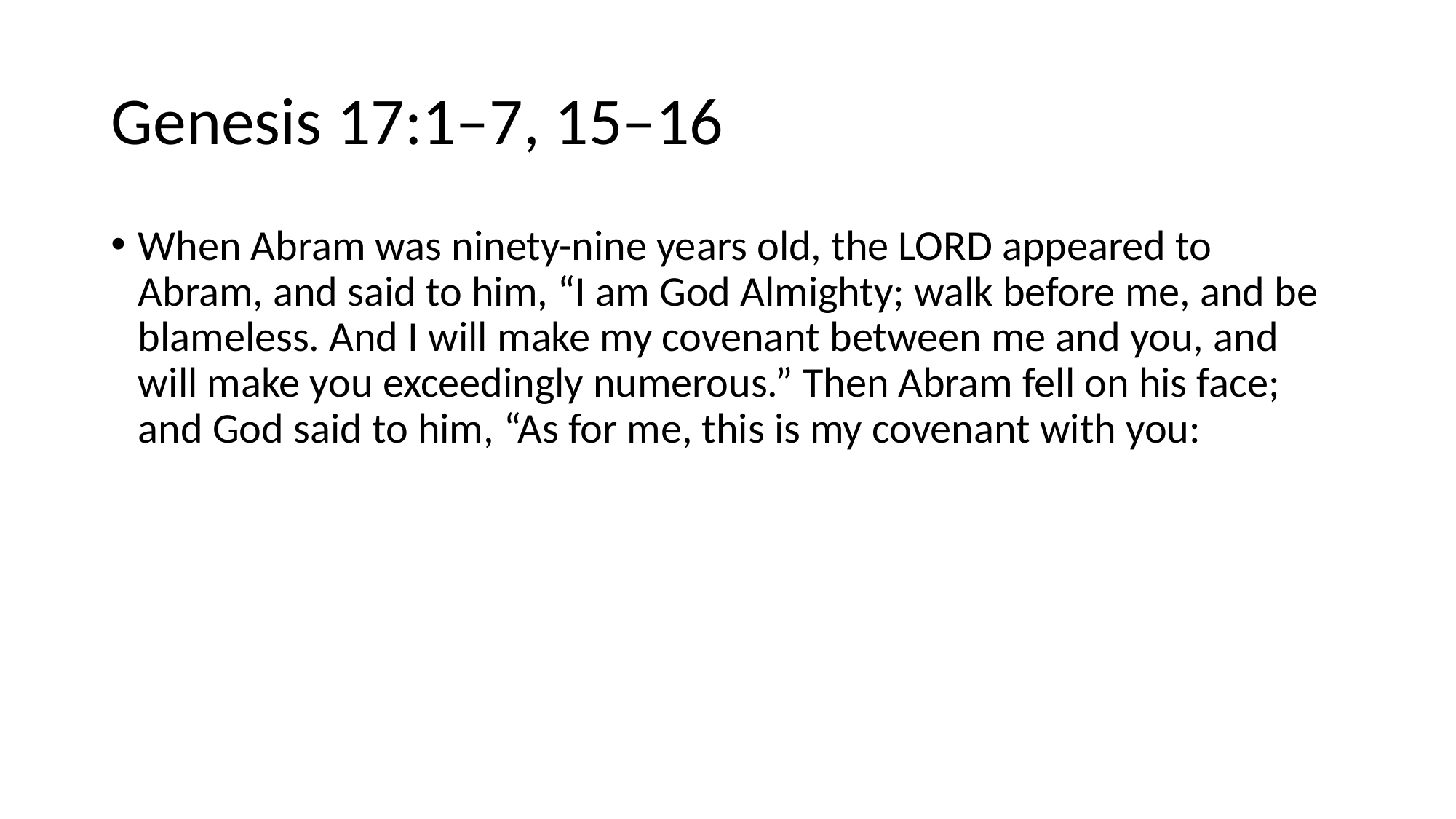

# Genesis 17:1–7, 15–16
When Abram was ninety-nine years old, the LORD appeared to Abram, and said to him, “I am God Almighty; walk before me, and be blameless. And I will make my covenant between me and you, and will make you exceedingly numerous.” Then Abram fell on his face; and God said to him, “As for me, this is my covenant with you: